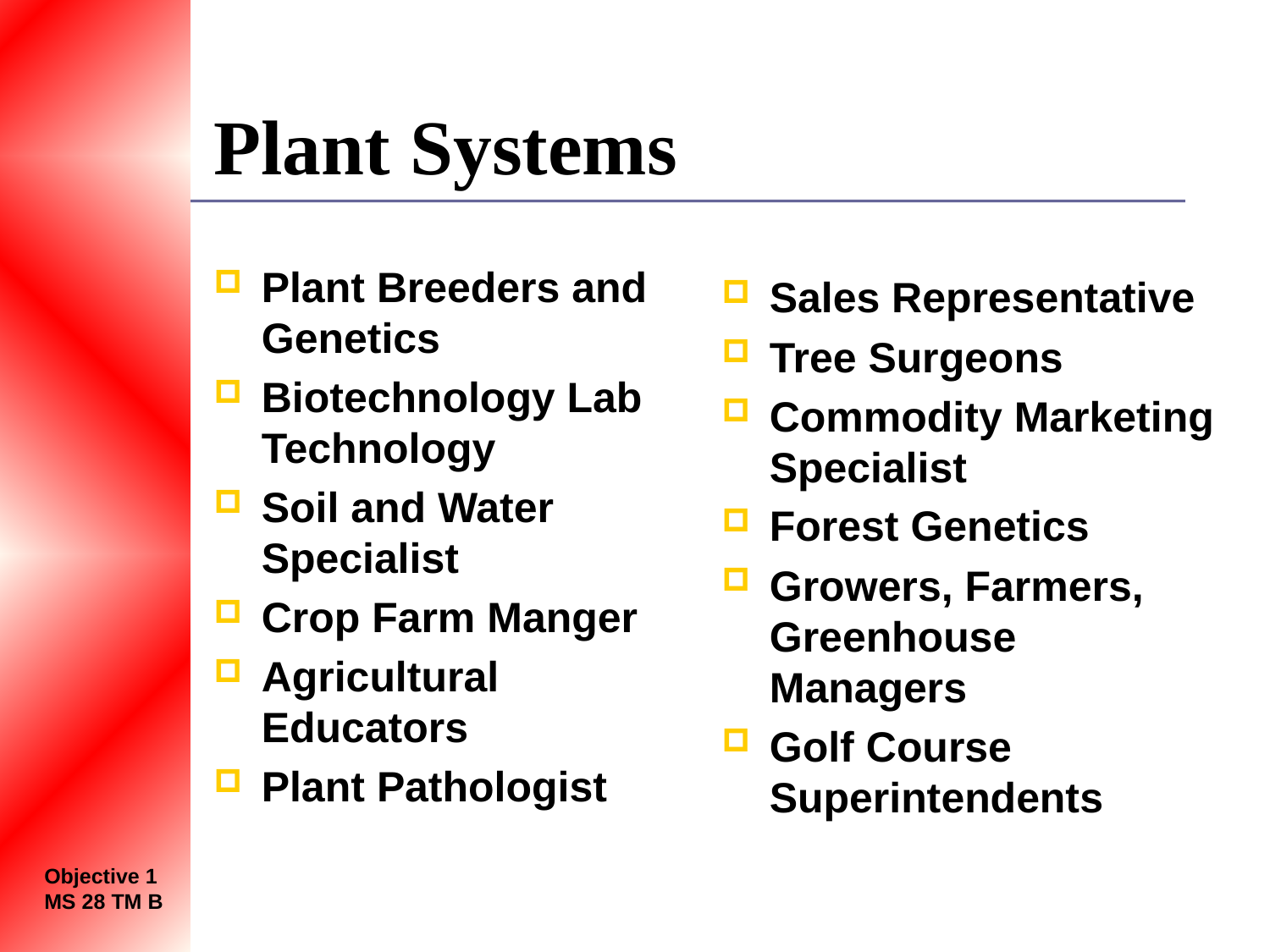

# Plant Systems
Plant Breeders and Genetics
Biotechnology Lab Technology
Soil and Water Specialist
Crop Farm Manger
Agricultural Educators
Plant Pathologist

Sales Representative
Tree Surgeons
Commodity Marketing Specialist
Forest Genetics
Growers, Farmers, Greenhouse Managers
Golf Course Superintendents
Objective 1
MS 28 TM B